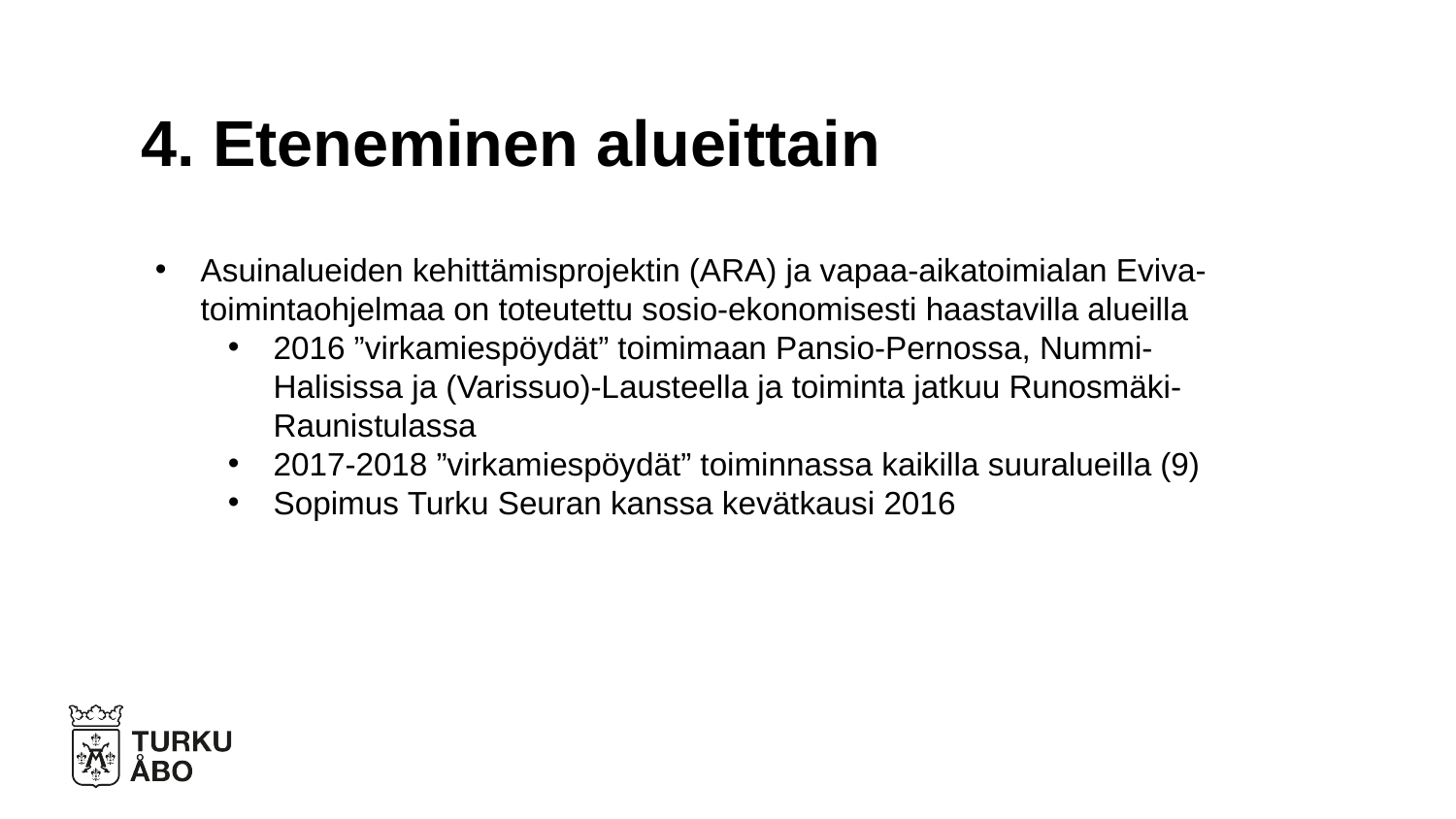

# 4. Eteneminen alueittain
Asuinalueiden kehittämisprojektin (ARA) ja vapaa-aikatoimialan Eviva-toimintaohjelmaa on toteutettu sosio-ekonomisesti haastavilla alueilla
2016 ”virkamiespöydät” toimimaan Pansio-Pernossa, Nummi-Halisissa ja (Varissuo)-Lausteella ja toiminta jatkuu Runosmäki-Raunistulassa
2017-2018 ”virkamiespöydät” toiminnassa kaikilla suuralueilla (9)
Sopimus Turku Seuran kanssa kevätkausi 2016